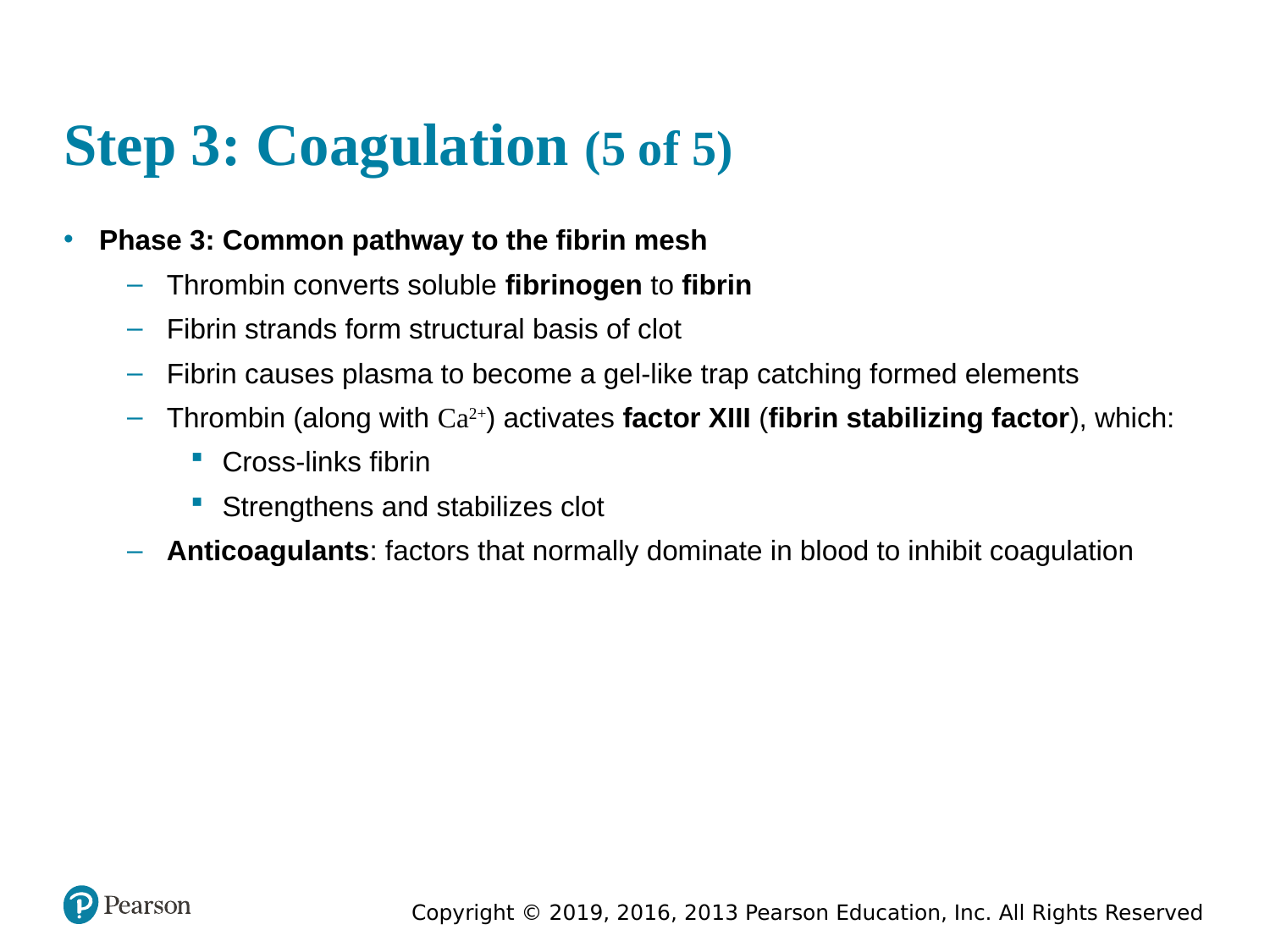

# Step 3: Coagulation (5 of 5)
Phase 3: Common pathway to the fibrin mesh
Thrombin converts soluble fibrinogen to fibrin
Fibrin strands form structural basis of clot
Fibrin causes plasma to become a gel-like trap catching formed elements
Thrombin (along with Ca2+) activates factor XIII (fibrin stabilizing factor), which:
Cross-links fibrin
Strengthens and stabilizes clot
Anticoagulants: factors that normally dominate in blood to inhibit coagulation